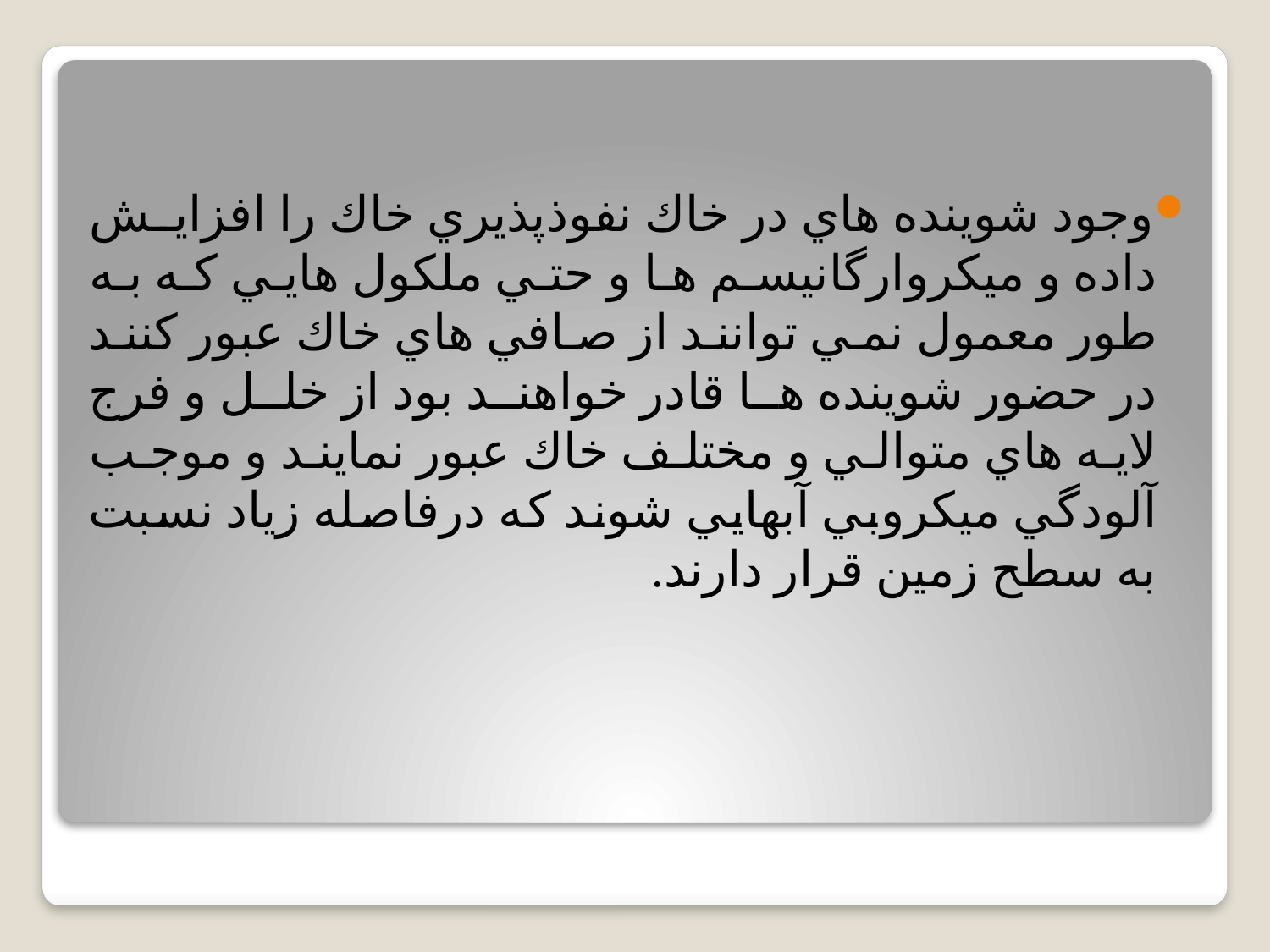

وجود شوينده هاي در خاك نفوذپذيري خاك را افزايش داده و ميكروارگانيسم ها و حتي ملكول هايي كه به طور معمول نمي توانند از صافي هاي خاك عبور كنند در حضور شوينده ها قادر خواهند بود از خلل و فرج لايه هاي متوالي و مختلف خاك عبور نمايند و موجب آلودگي ميكروبي آبهايي شوند كه درفاصله زياد نسبت به سطح زمين قرار دارند.